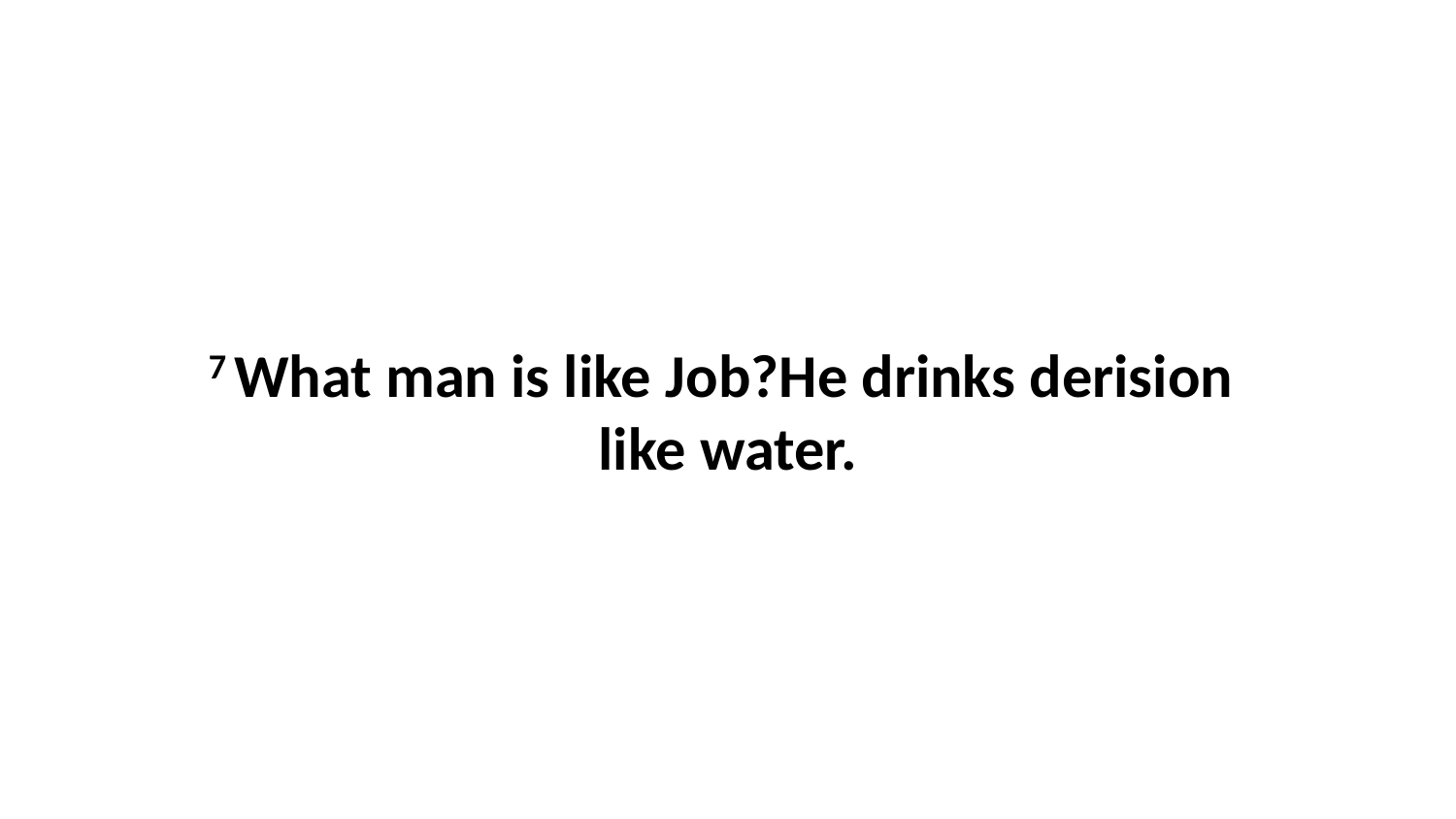

7 What man is like Job?He drinks derision  like water.